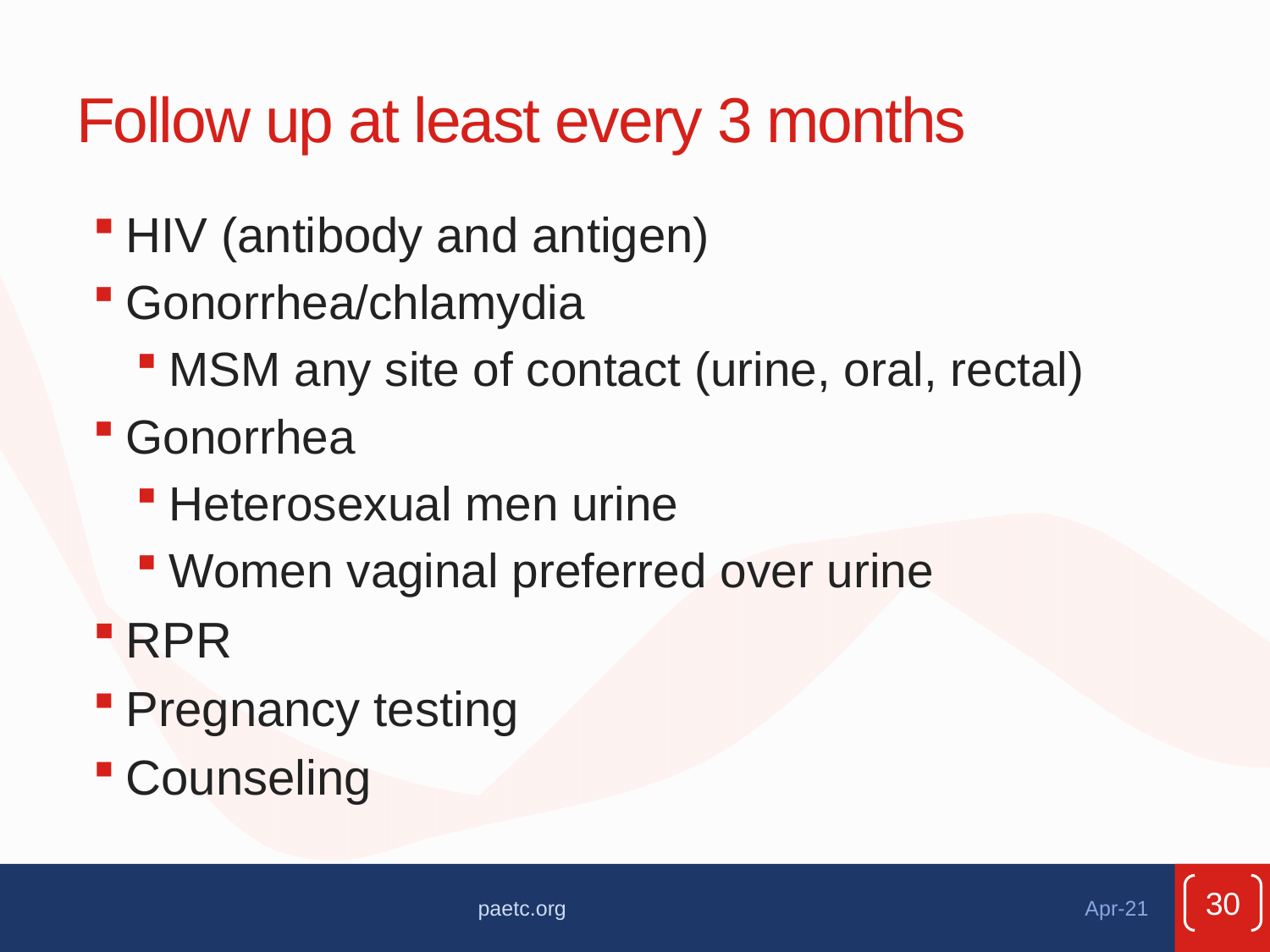

# Follow up at least every 3 months
HIV (antibody and antigen)
Gonorrhea/chlamydia
MSM any site of contact (urine, oral, rectal)
Gonorrhea
Heterosexual men urine
Women vaginal preferred over urine
RPR
Pregnancy testing
Counseling
30
paetc.org
Apr-21